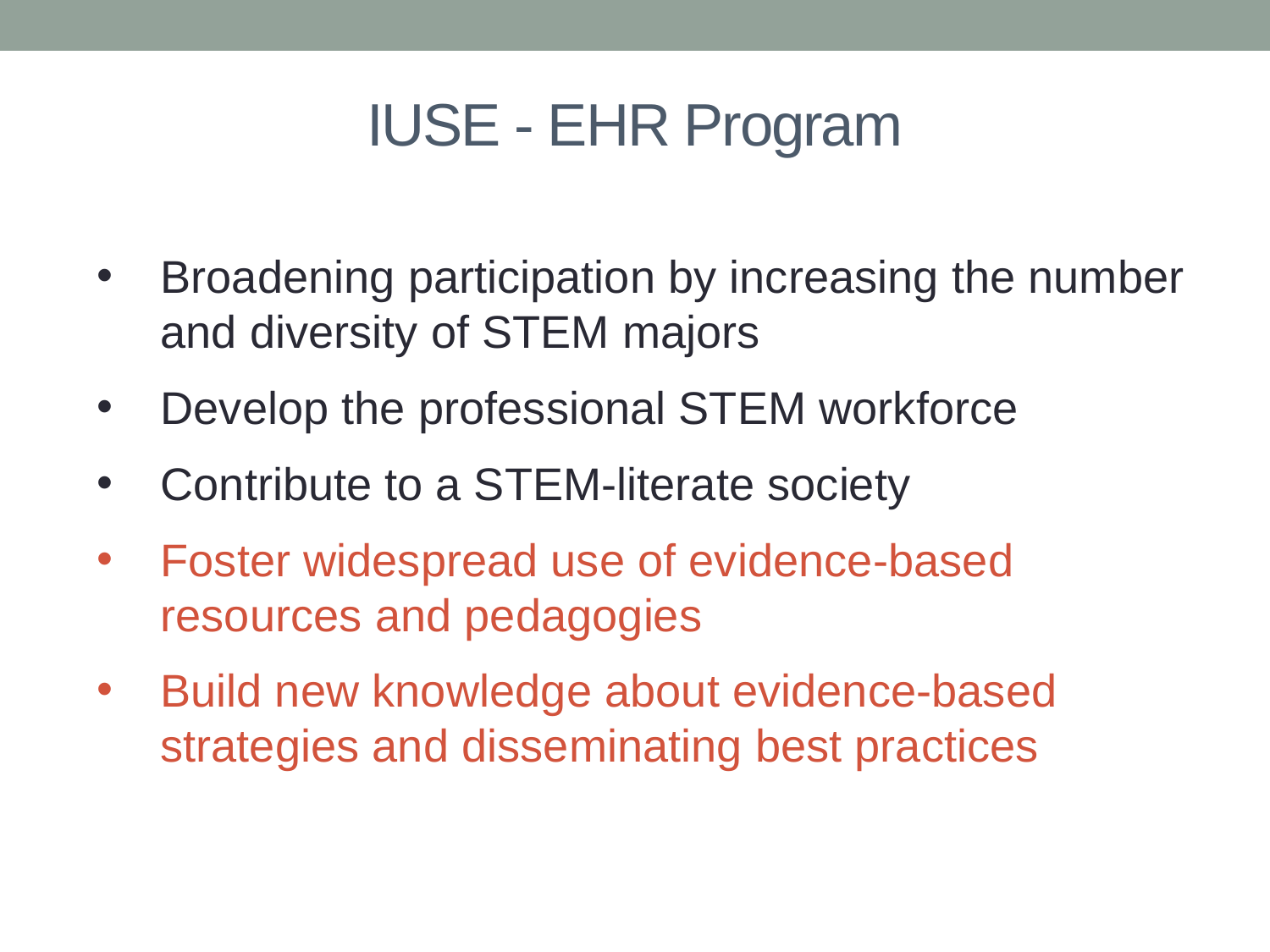

# IUSE - EHR Program
Broadening participation by increasing the number and diversity of STEM majors
Develop the professional STEM workforce
Contribute to a STEM-literate society
Foster widespread use of evidence-based resources and pedagogies
Build new knowledge about evidence-based strategies and disseminating best practices